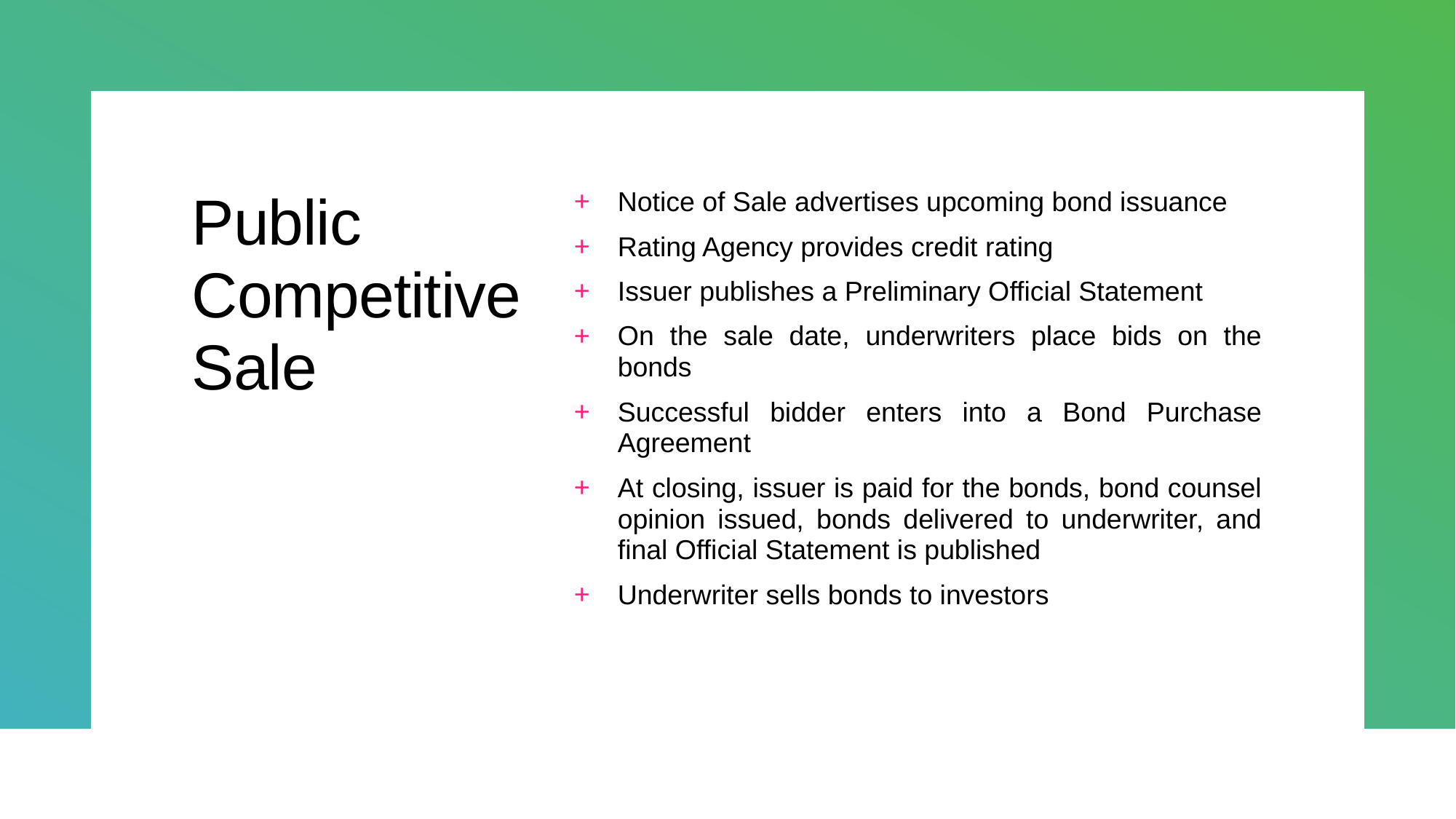

# Public Competitive Sale
Notice of Sale advertises upcoming bond issuance
Rating Agency provides credit rating
Issuer publishes a Preliminary Official Statement
On the sale date, underwriters place bids on the bonds
Successful bidder enters into a Bond Purchase Agreement
At closing, issuer is paid for the bonds, bond counsel opinion issued, bonds delivered to underwriter, and final Official Statement is published
Underwriter sells bonds to investors